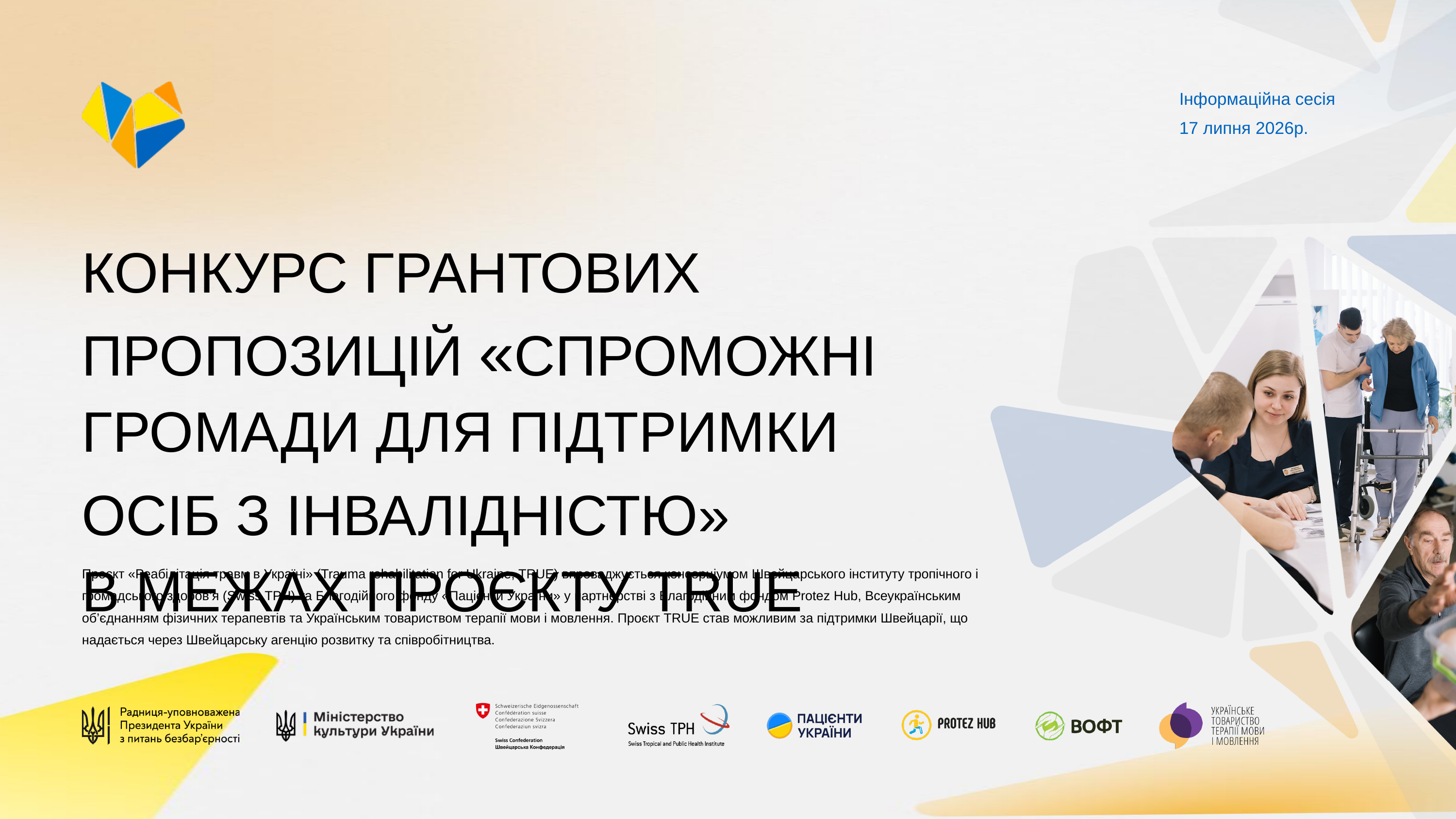

Інформаційна сесія
17 липня 2026р.

КОНКУРС ГРАНТОВИХ ПРОПОЗИЦІЙ «СПРОМОЖНІ ГРОМАДИ ДЛЯ ПІДТРИМКИ ОСІБ З ІНВАЛІДНІСТЮ»
В МЕЖАХ ПРОЄКТУ TRUE
Проєкт «Реабілітація травм в Україні» (Trauma rehabilitation for Ukraine, TRUE) впроваджується консорціумом Швейцарського інституту тропічного і громадського здоров’я (Swiss TPH) та Благодійного фонду «Пацієнти України» у партнерстві з Благодійним фондом Protez Hub, Всеукраїнським об’єднанням фізичних терапевтів та Українським товариством терапії мови і мовлення. Проєкт TRUE став можливим за підтримки Швейцарії, що надається через Швейцарську агенцію розвитку та співробітництва.